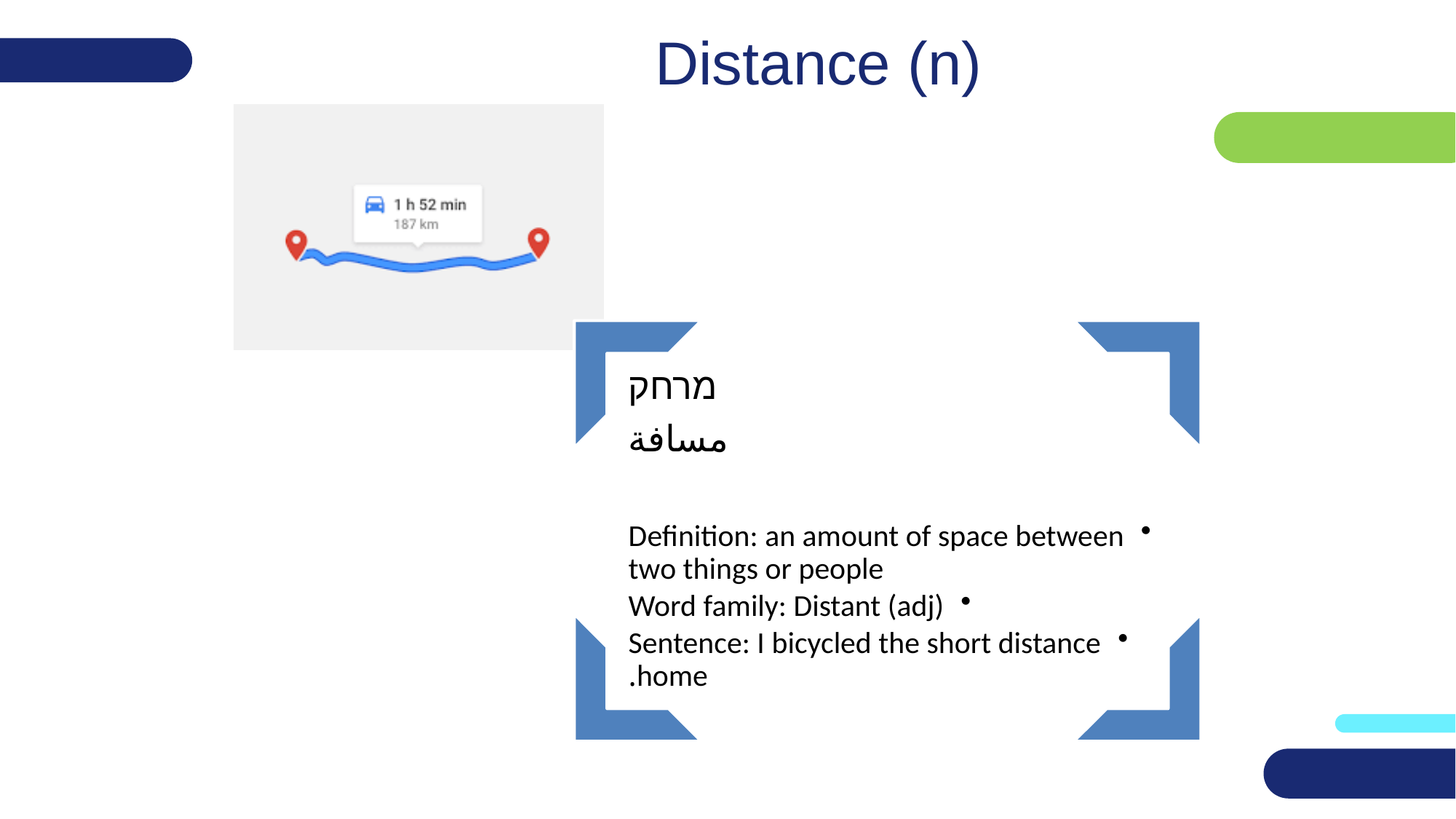

# Distance (n)
מרחק
مسافة

Definition: an amount of space between two things or people
Word family: Distant (adj)
Sentence: I bicycled the short distance home.